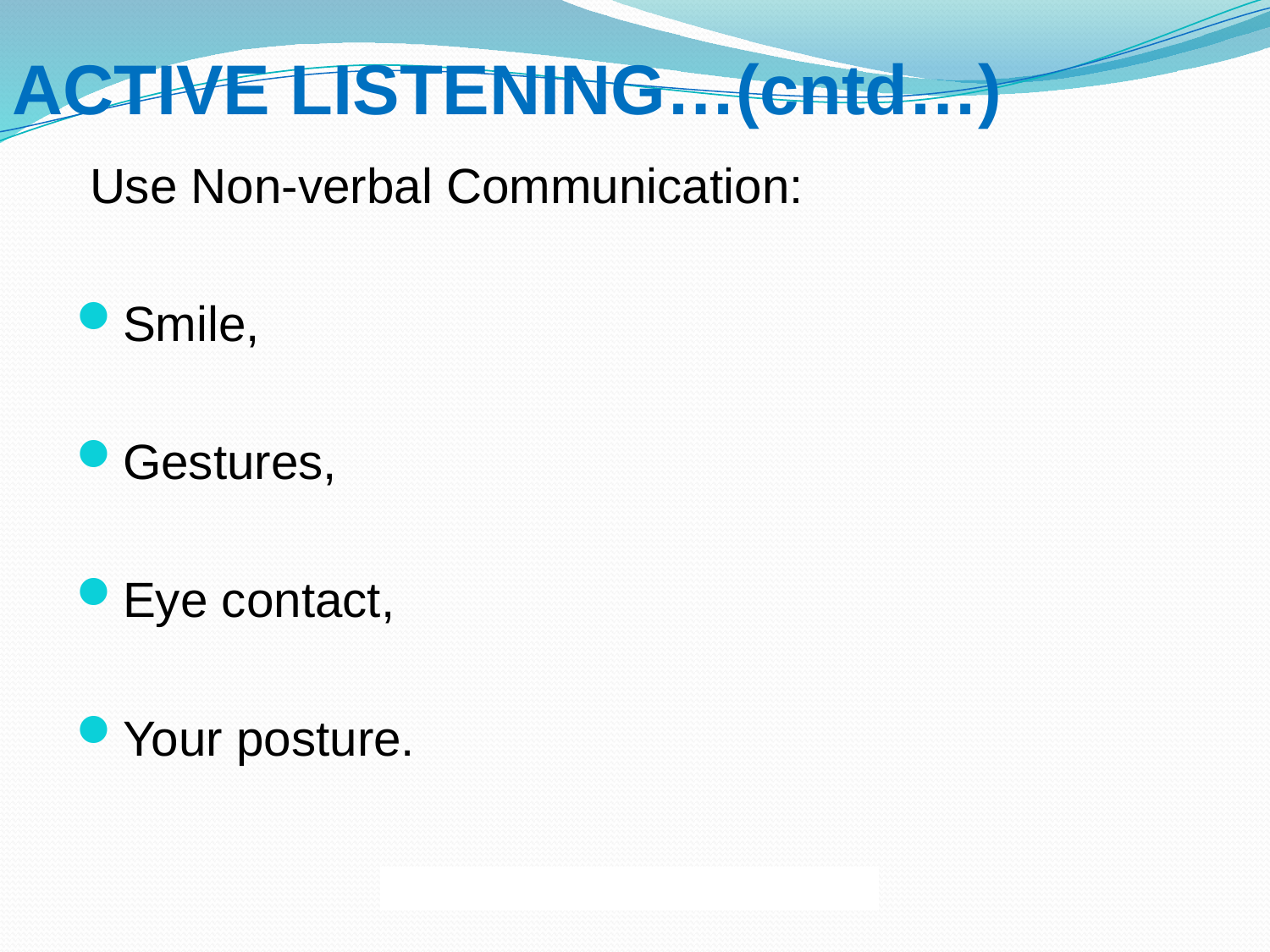

ACTIVE LISTENING…(cntd…)
 Use Non-verbal Communication:

Smile,

Gestures,

Eye contact,

Your posture.